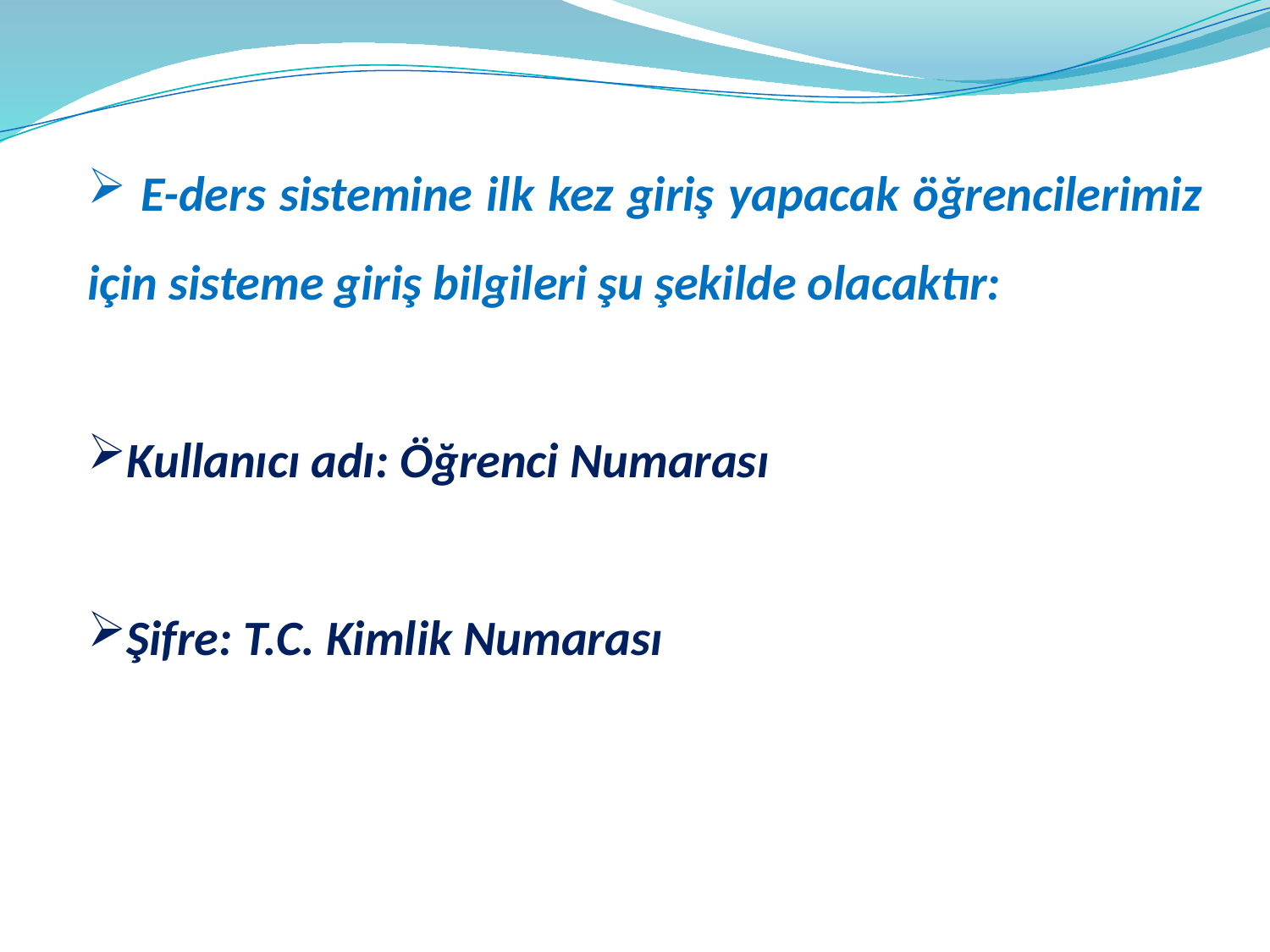

E-ders sistemine ilk kez giriş yapacak öğrencilerimiz için sisteme giriş bilgileri şu şekilde olacaktır:

Kullanıcı adı: Öğrenci Numarası

Şifre: T.C. Kimlik Numarası